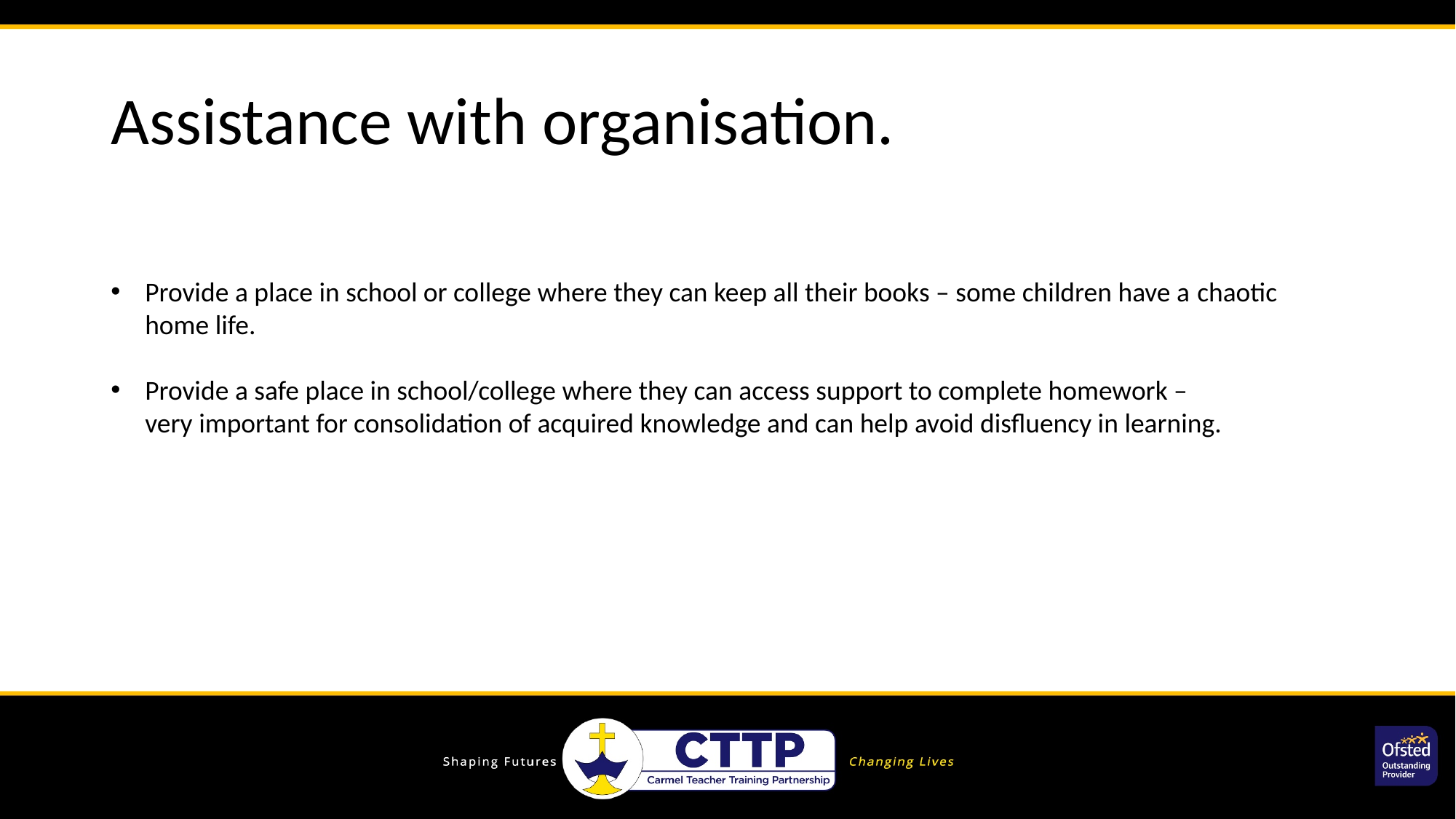

# Assistance with organisation.

Provide a place in school or college where they can keep all their books – some children have a chaotic home life.

Provide a safe place in school/college where they can access support to complete homework – very important for consolidation of acquired knowledge and can help avoid disfluency in learning.